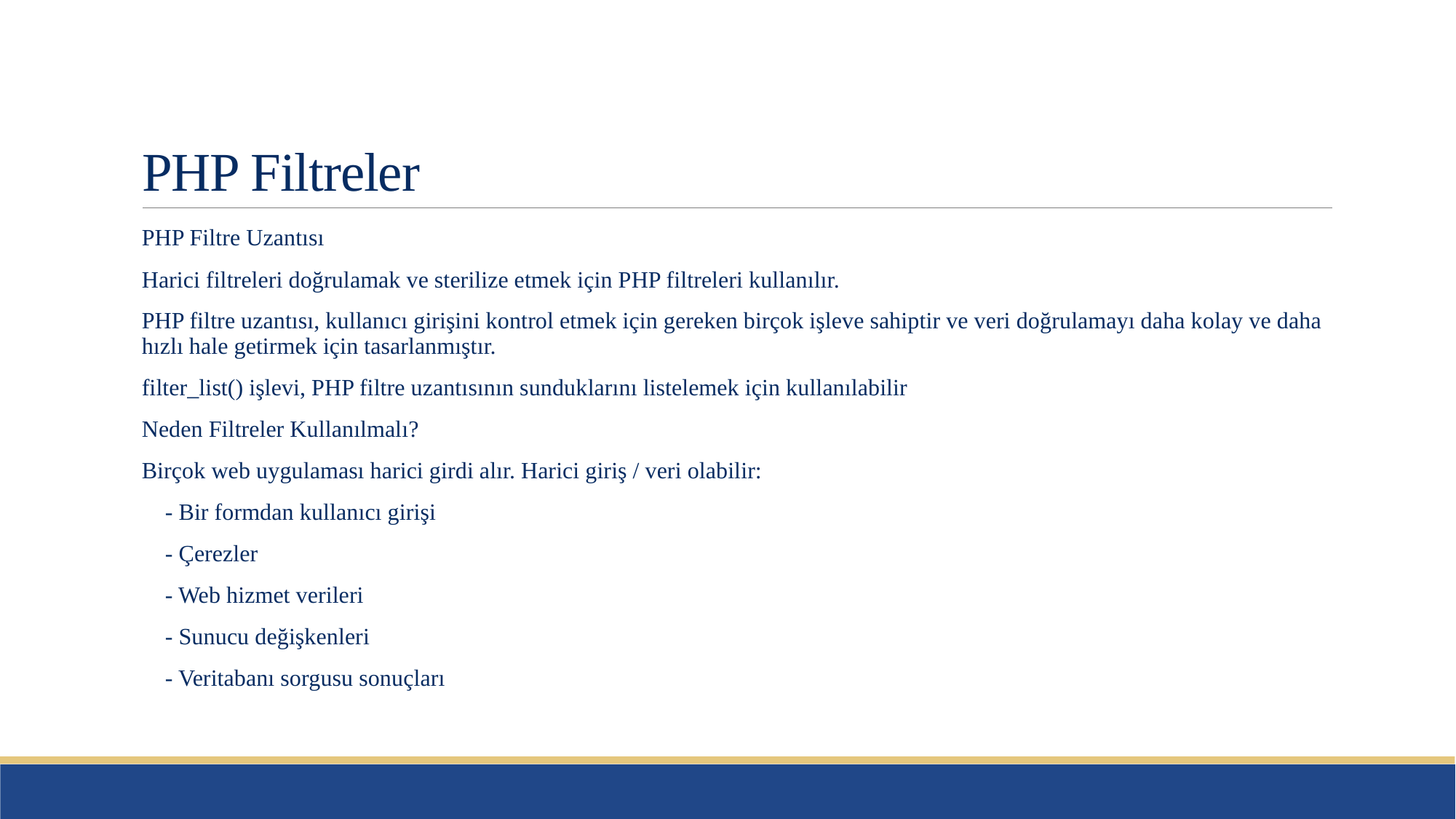

# PHP Filtreler
PHP Filtre Uzantısı
Harici filtreleri doğrulamak ve sterilize etmek için PHP filtreleri kullanılır.
PHP filtre uzantısı, kullanıcı girişini kontrol etmek için gereken birçok işleve sahiptir ve veri doğrulamayı daha kolay ve daha hızlı hale getirmek için tasarlanmıştır.
filter_list() işlevi, PHP filtre uzantısının sunduklarını listelemek için kullanılabilir
Neden Filtreler Kullanılmalı?
Birçok web uygulaması harici girdi alır. Harici giriş / veri olabilir:
    - Bir formdan kullanıcı girişi
    - Çerezler
    - Web hizmet verileri
    - Sunucu değişkenleri
    - Veritabanı sorgusu sonuçları